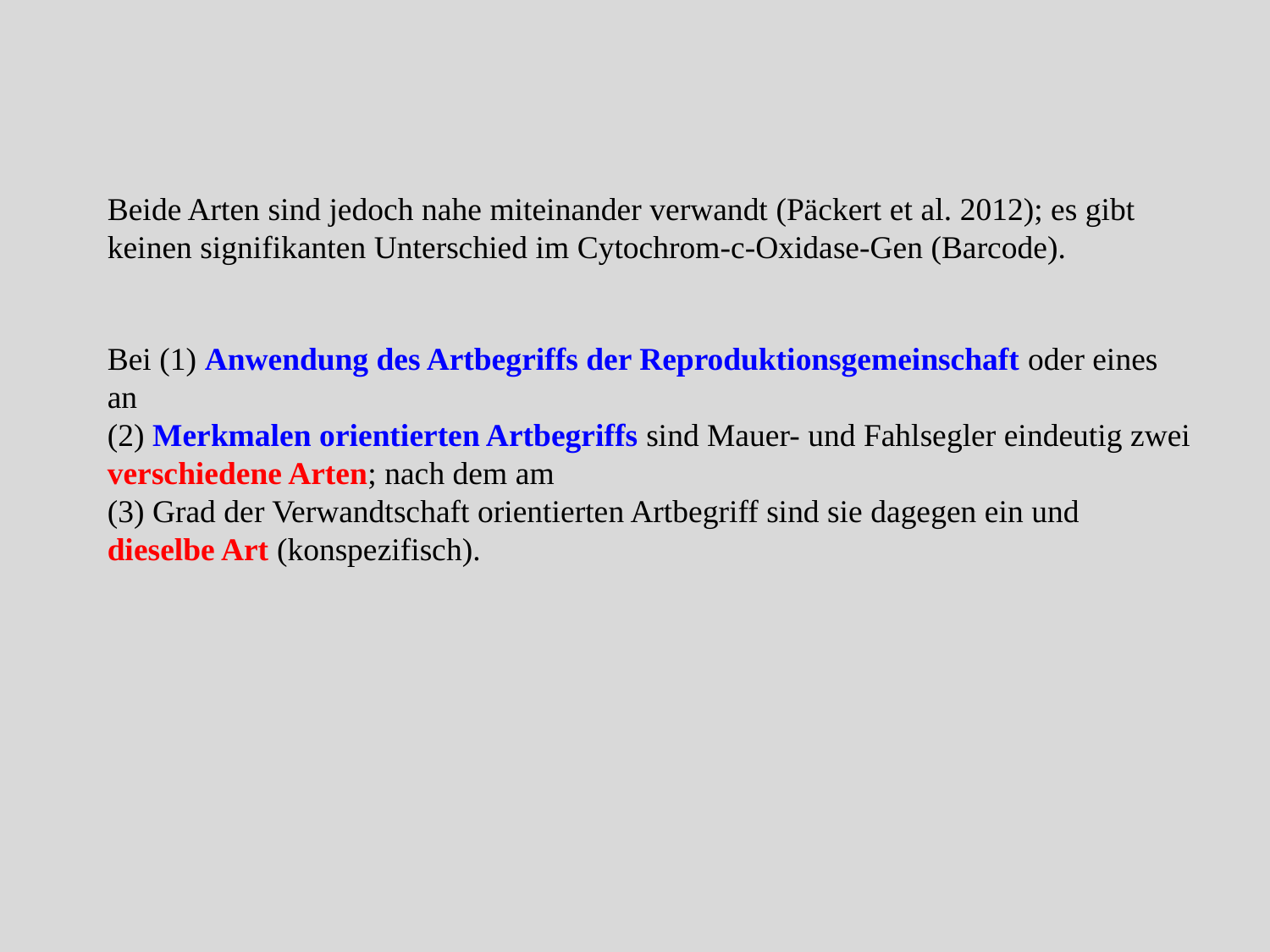

Beide Arten sind jedoch nahe miteinander verwandt (Päckert et al. 2012); es gibt keinen signifikanten Unterschied im Cytochrom-c-Oxidase-Gen (Barcode).
Bei (1) Anwendung des Artbegriffs der Reproduktionsgemeinschaft oder eines an
(2) Merkmalen orientierten Artbegriffs sind Mauer- und Fahlsegler eindeutig zwei verschiedene Arten; nach dem am
(3) Grad der Verwandtschaft orientierten Artbegriff sind sie dagegen ein und dieselbe Art (konspezifisch).